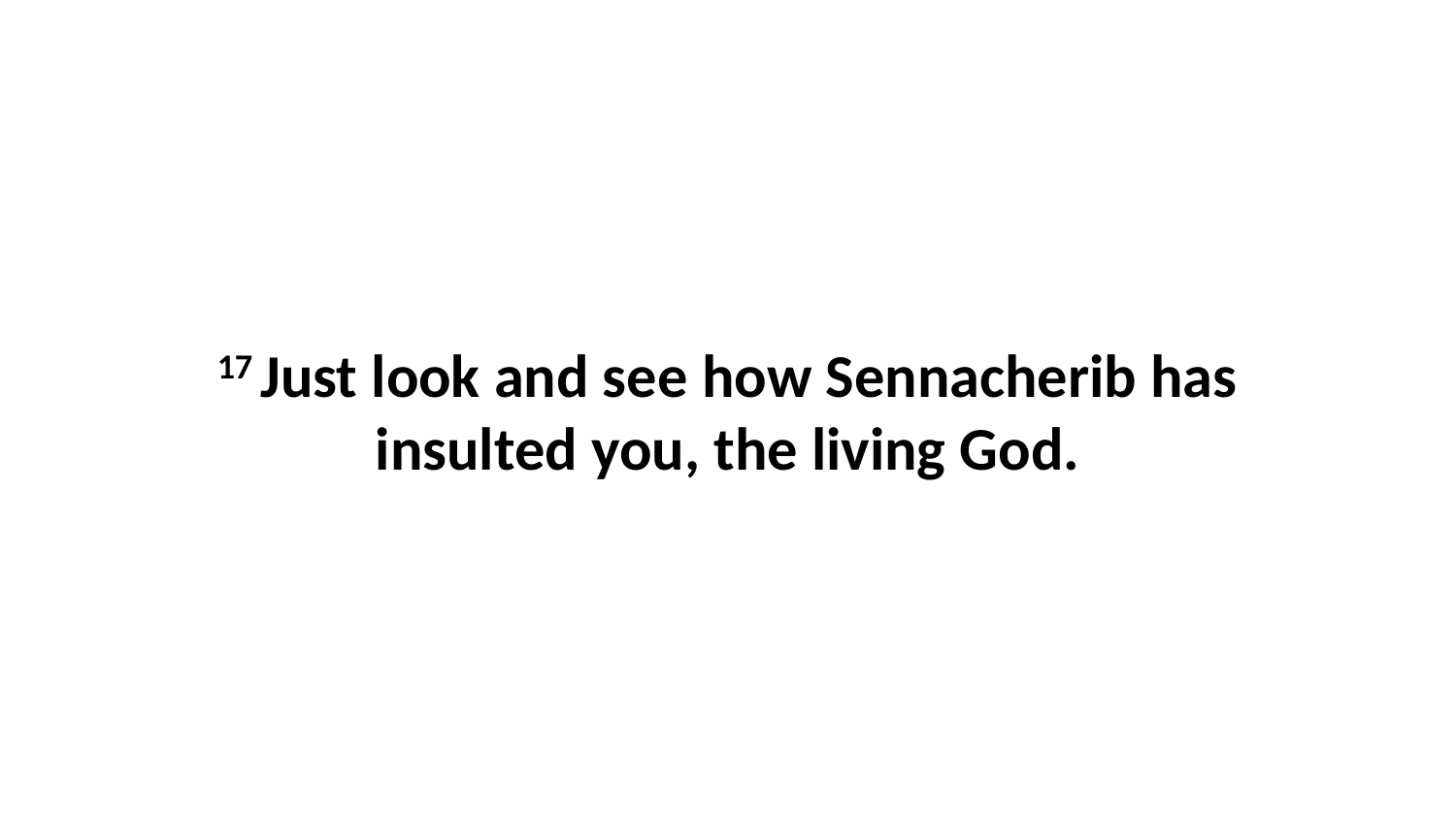

17 Just look and see how Sennacherib has insulted you, the living God.